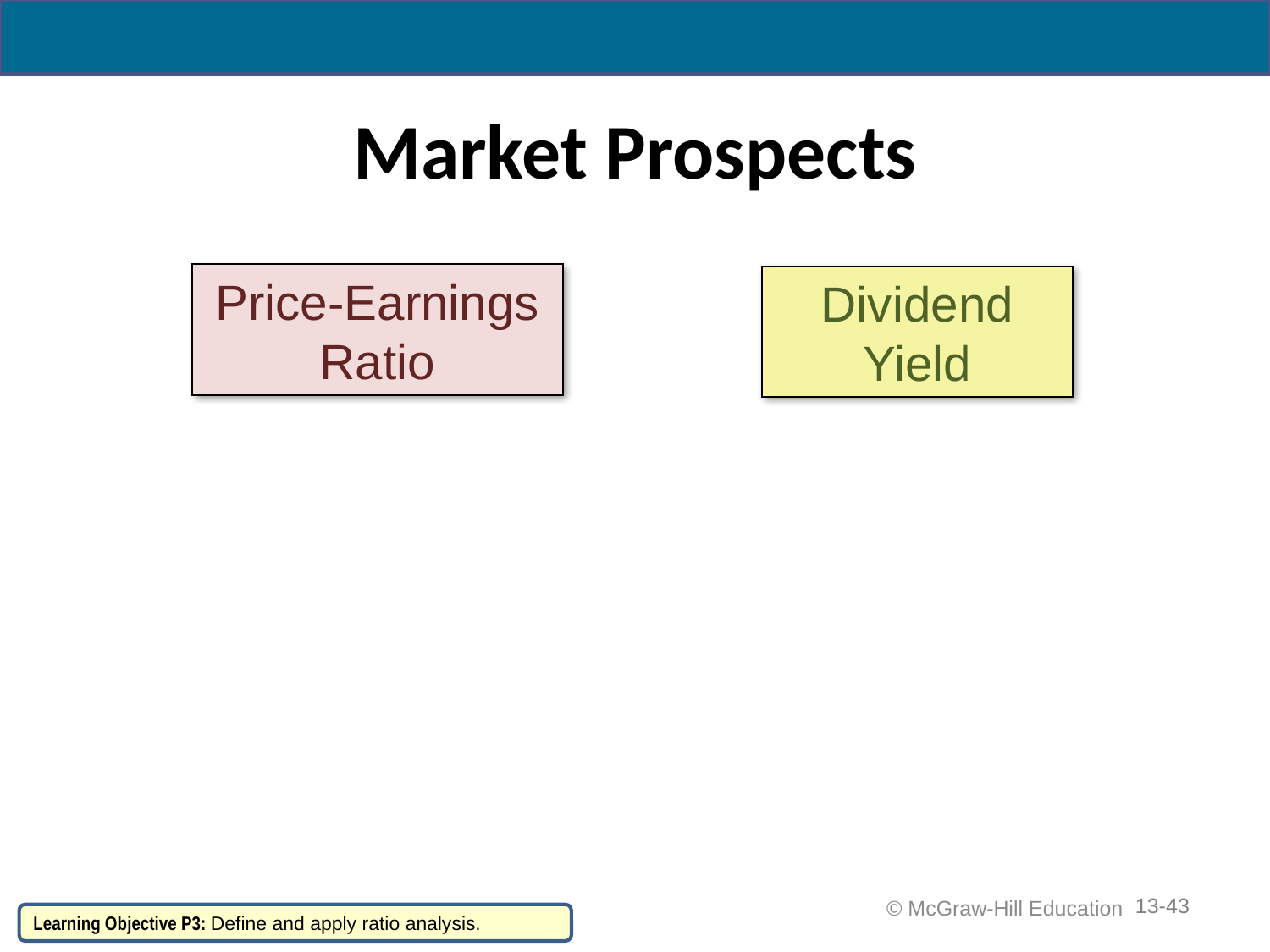

# Market Prospects
Price-Earnings Ratio
Dividend Yield
13-43
 © McGraw-Hill Education
Learning Objective P3: Define and apply ratio analysis.